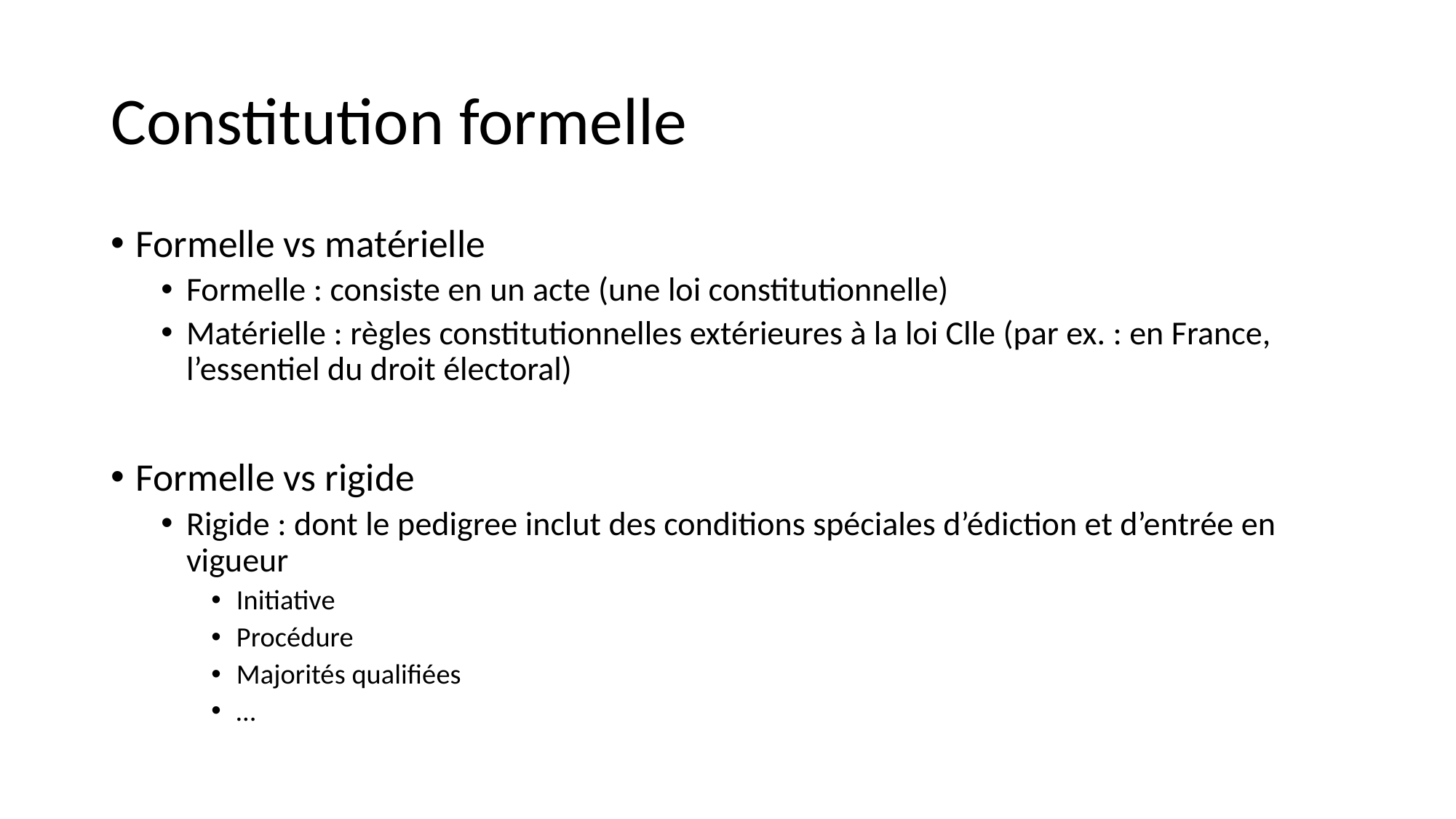

# Constitution formelle
Formelle vs matérielle
Formelle : consiste en un acte (une loi constitutionnelle)
Matérielle : règles constitutionnelles extérieures à la loi Clle (par ex. : en France, l’essentiel du droit électoral)

Formelle vs rigide
Rigide : dont le pedigree inclut des conditions spéciales d’édiction et d’entrée en vigueur
Initiative
Procédure
Majorités qualifiées
…